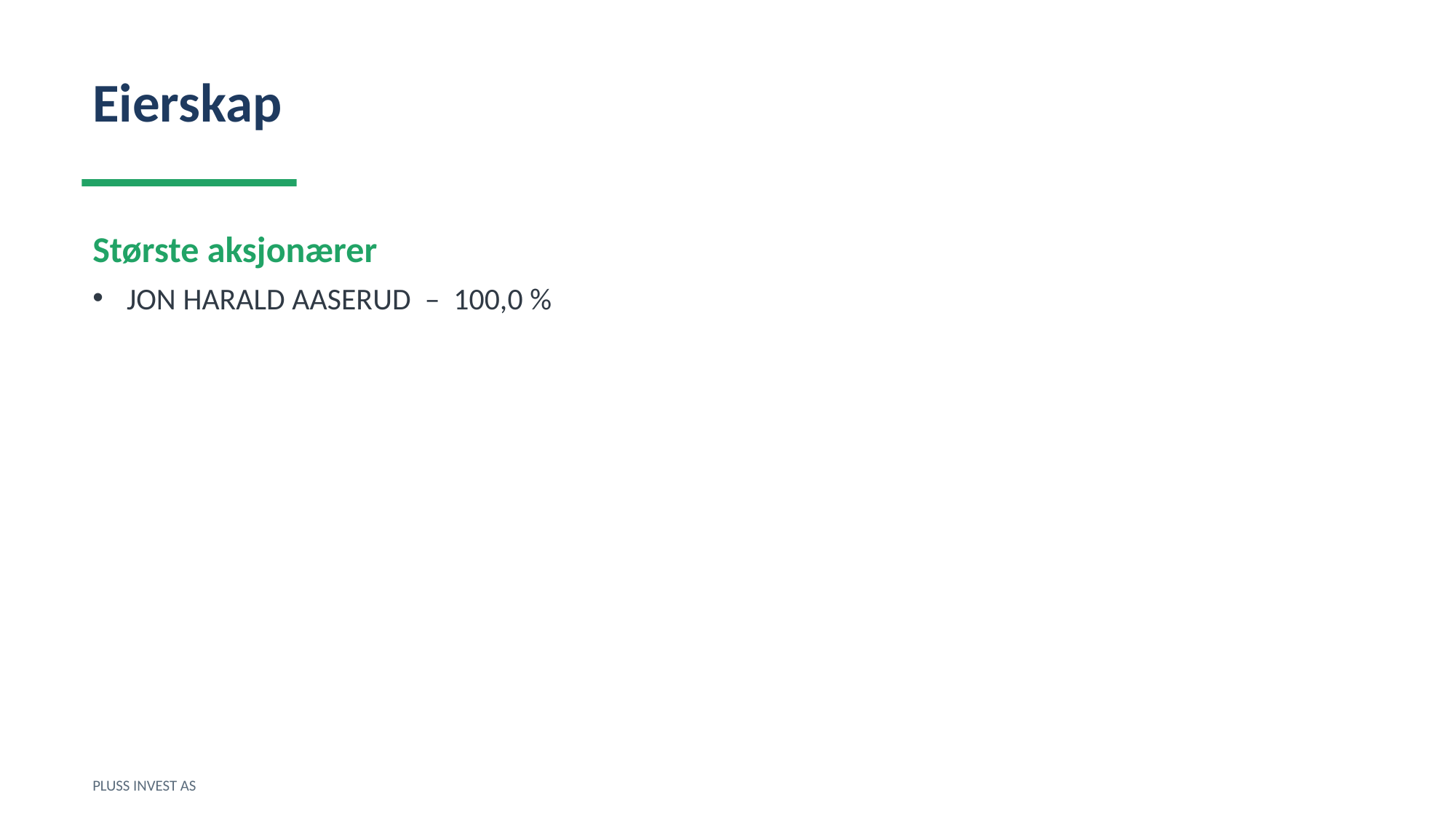

Eierskap

Største aksjonærer
JON HARALD AASERUD  –  100,0 %
PLUSS INVEST AS